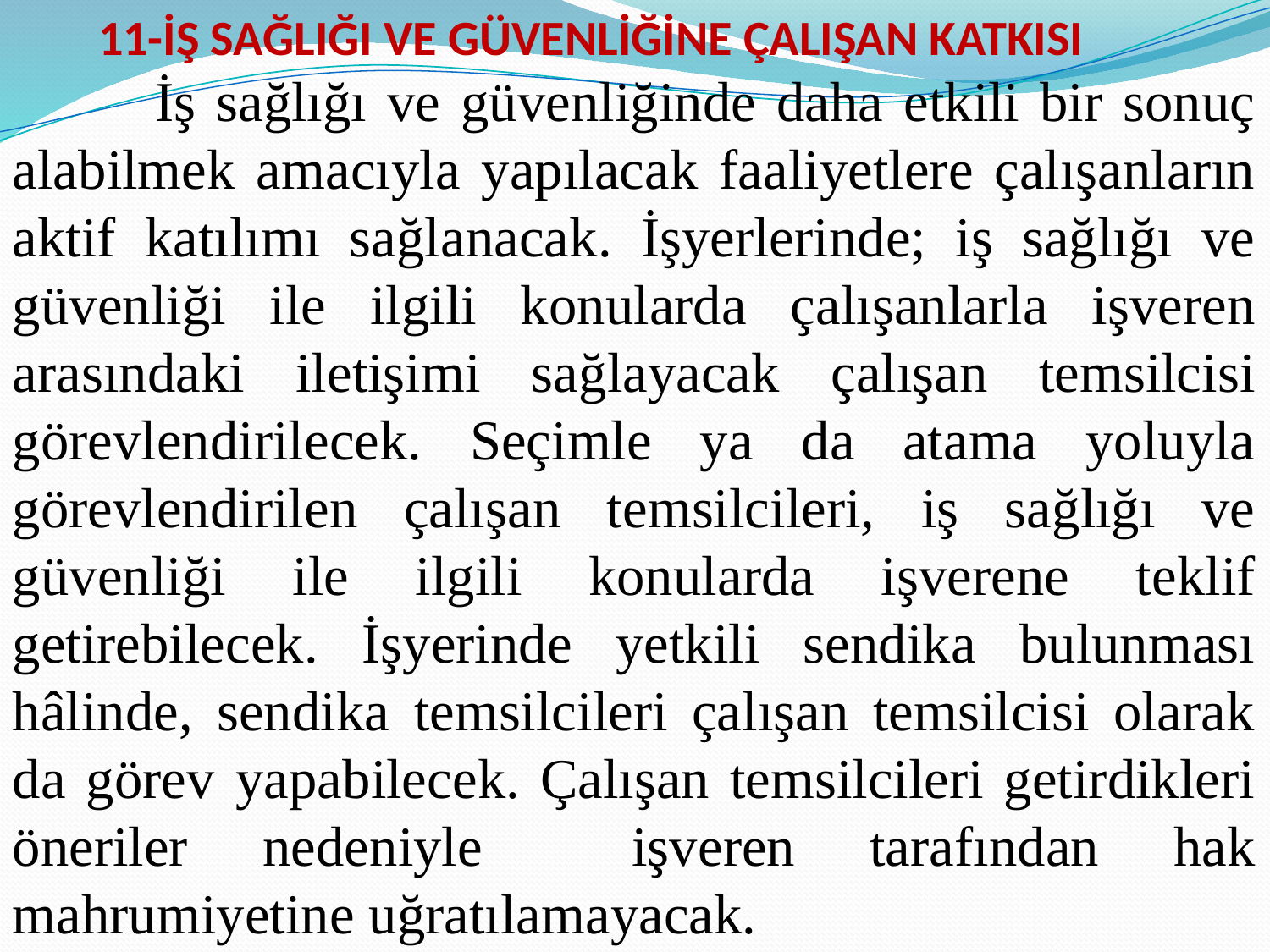

11-İŞ SAĞLIĞI VE GÜVENLİĞİNE ÇALIŞAN KATKISI
       İş sağlığı ve güvenliğinde daha etkili bir sonuç alabilmek amacıyla yapılacak faaliyetlere çalışanların aktif katılımı sağlanacak. İşyerlerinde; iş sağlığı ve güvenliği ile ilgili konularda çalışanlarla işveren arasındaki iletişimi sağlayacak çalışan temsilcisi görevlendirilecek. Seçimle ya da atama yoluyla görevlendirilen çalışan temsilcileri, iş sağlığı ve güvenliği ile ilgili konularda işverene teklif getirebilecek. İşyerinde yetkili sendika bulunması hâlinde, sendika temsilcileri çalışan temsilcisi olarak da görev yapabilecek. Çalışan temsilcileri getirdikleri öneriler nedeniyle  işveren tarafından hak mahrumiyetine uğratılamayacak.